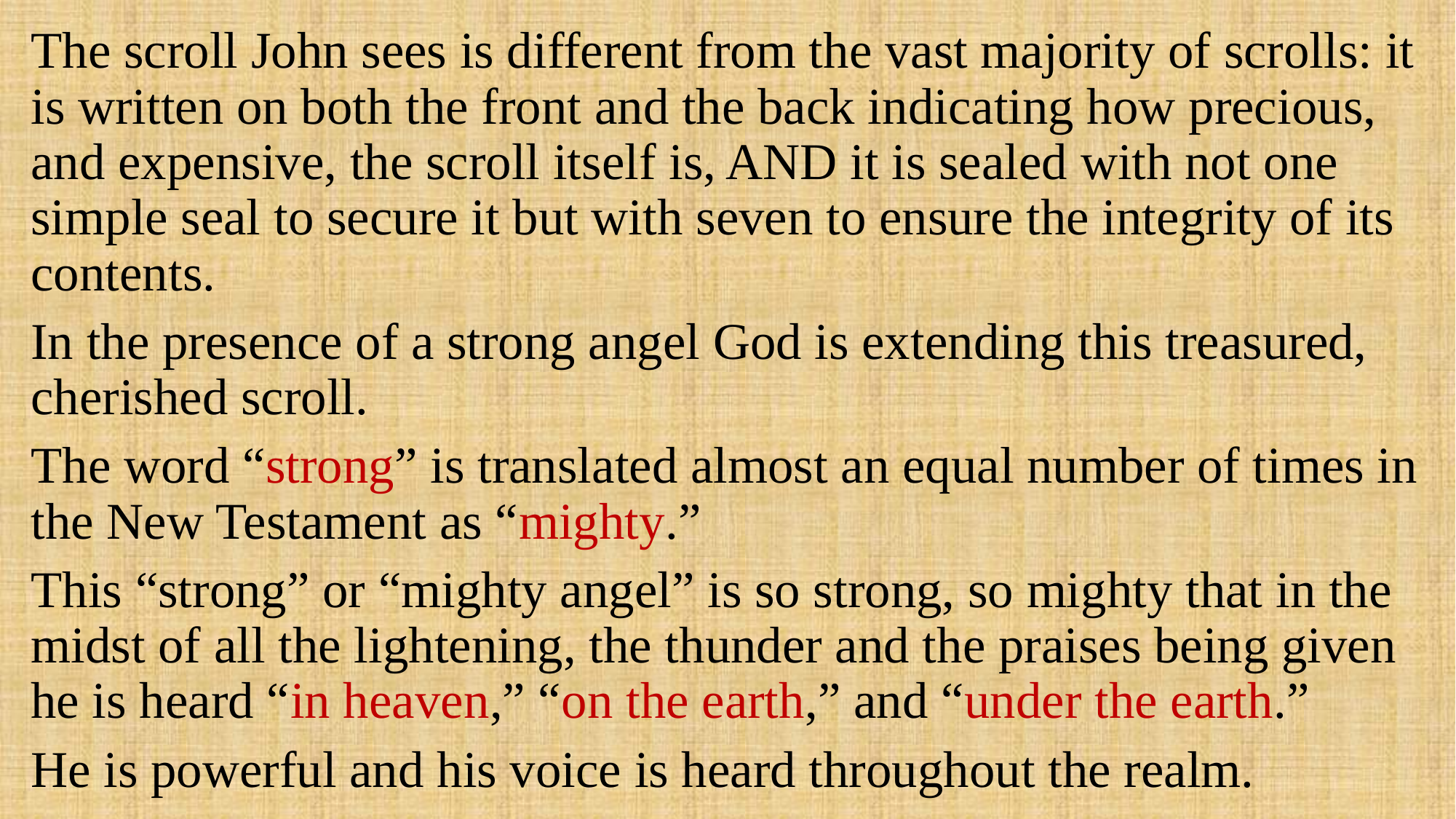

The scroll John sees is different from the vast majority of scrolls: it is written on both the front and the back indicating how precious, and expensive, the scroll itself is, AND it is sealed with not one simple seal to secure it but with seven to ensure the integrity of its contents.
In the presence of a strong angel God is extending this treasured, cherished scroll.
The word “strong” is translated almost an equal number of times in the New Testament as “mighty.”
This “strong” or “mighty angel” is so strong, so mighty that in the midst of all the lightening, the thunder and the praises being given he is heard “in heaven,” “on the earth,” and “under the earth.”
He is powerful and his voice is heard throughout the realm.